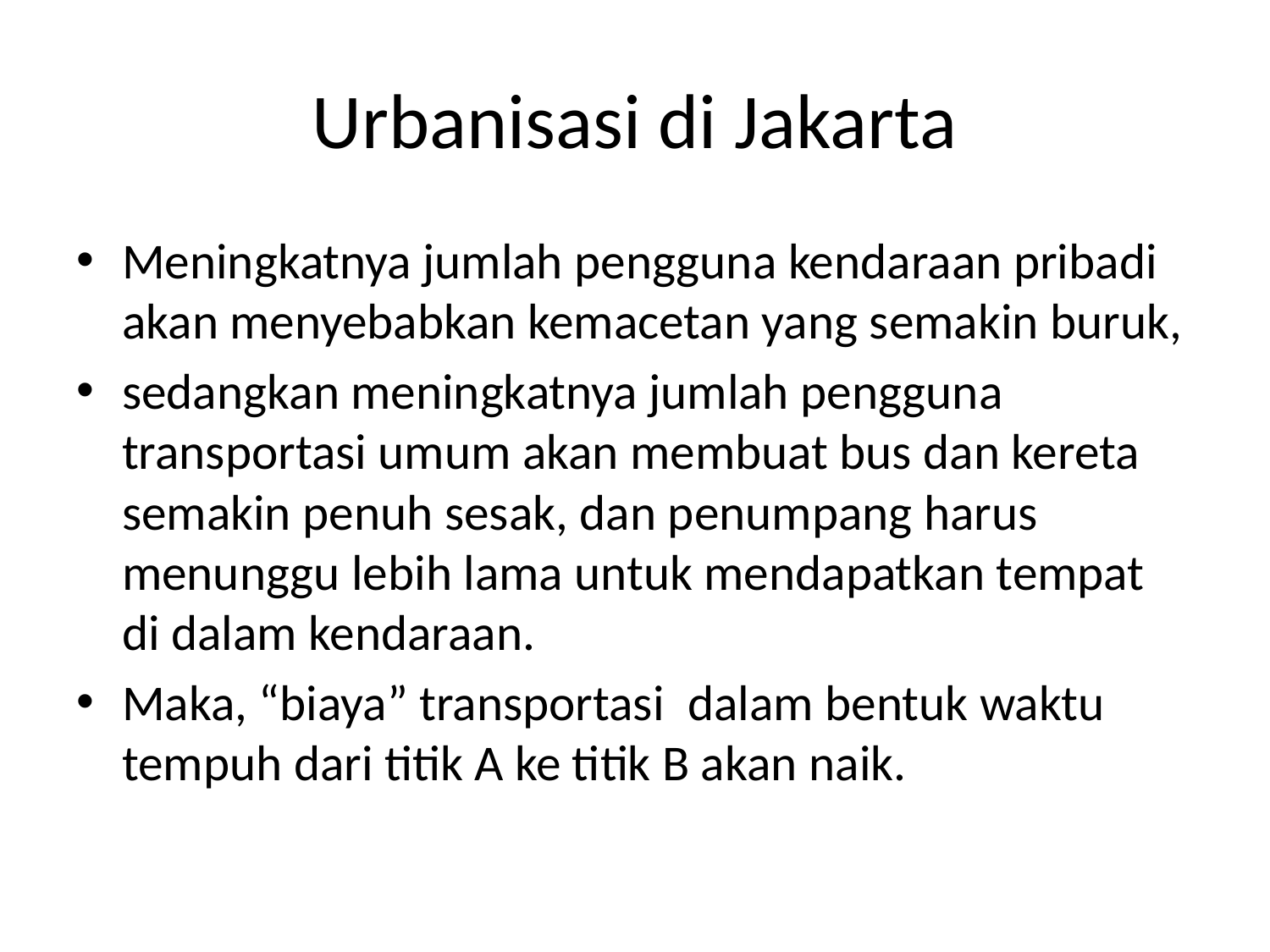

# Urbanisasi di Jakarta
Meningkatnya jumlah pengguna kendaraan pribadi akan menyebabkan kemacetan yang semakin buruk,
sedangkan meningkatnya jumlah pengguna transportasi umum akan membuat bus dan kereta semakin penuh sesak, dan penumpang harus menunggu lebih lama untuk mendapatkan tempat di dalam kendaraan.
Maka, “biaya” transportasi  dalam bentuk waktu tempuh dari titik A ke titik B akan naik.